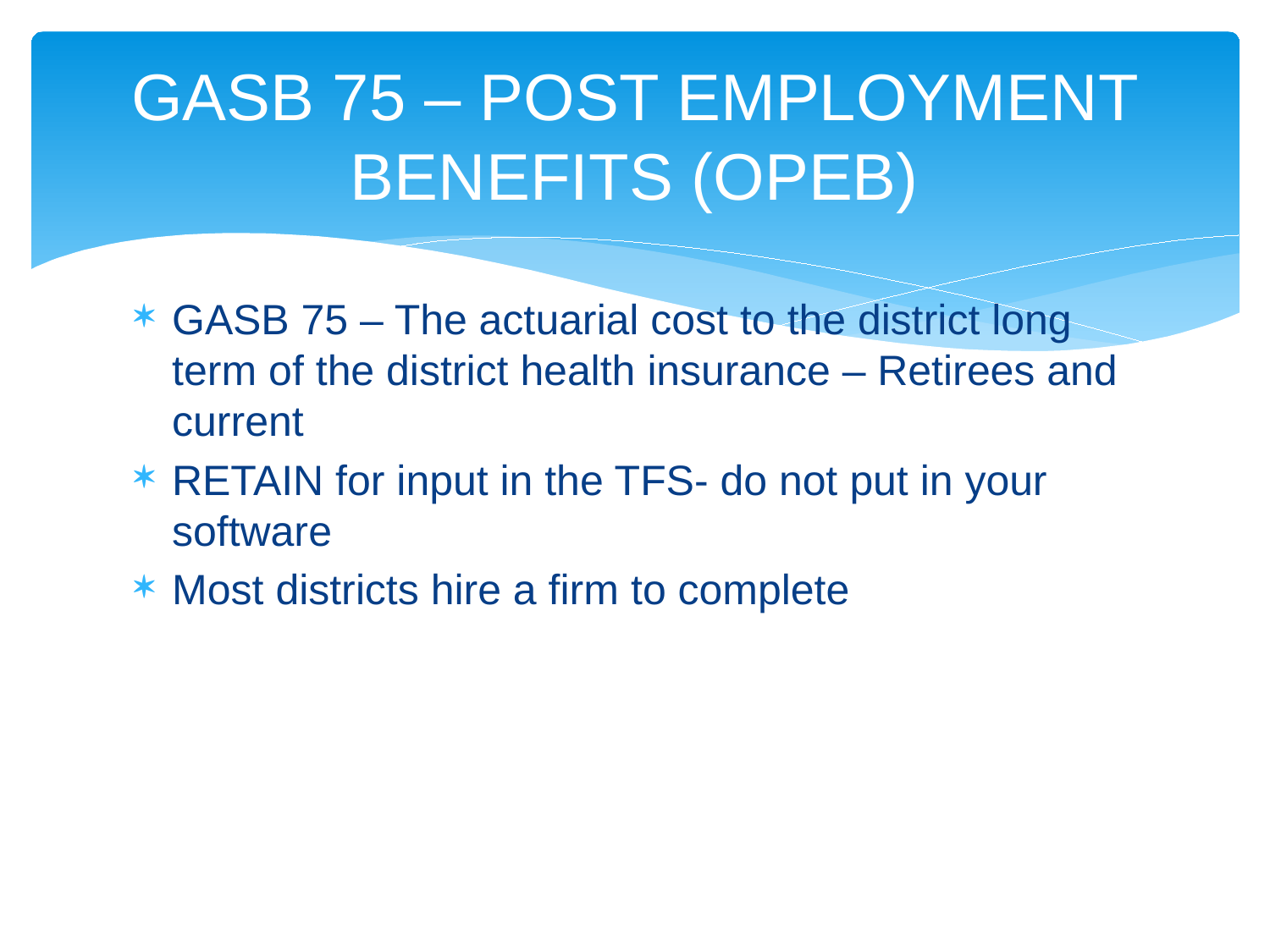

# GASB 75 – POST EMPLOYMENT BENEFITS (OPEB)
GASB 75 – The actuarial cost to the district long term of the district health insurance – Retirees and current
RETAIN for input in the TFS- do not put in your software
Most districts hire a firm to complete